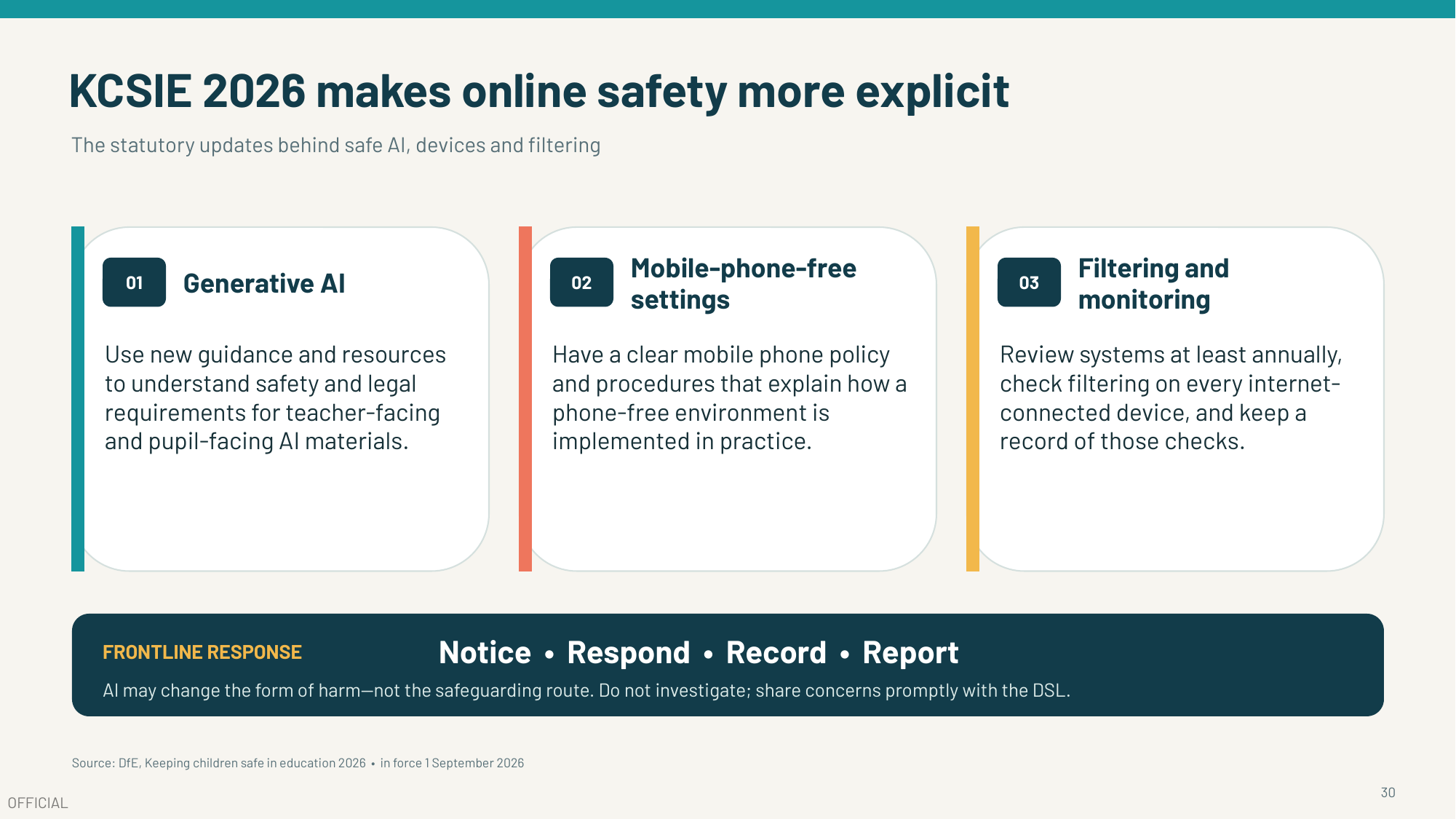

KCSIE 2026 makes online safety more explicit
The statutory updates behind safe AI, devices and filtering

Generative AI
Mobile-phone-free settings
Filtering and monitoring
01
02
03
Use new guidance and resources to understand safety and legal requirements for teacher-facing and pupil-facing AI materials.
Have a clear mobile phone policy and procedures that explain how a phone-free environment is implemented in practice.
Review systems at least annually, check filtering on every internet-connected device, and keep a record of those checks.

Notice  •  Respond  •  Record  •  Report
FRONTLINE RESPONSE
AI may change the form of harm—not the safeguarding route. Do not investigate; share concerns promptly with the DSL.
Source: DfE, Keeping children safe in education 2026  •  in force 1 September 2026
30